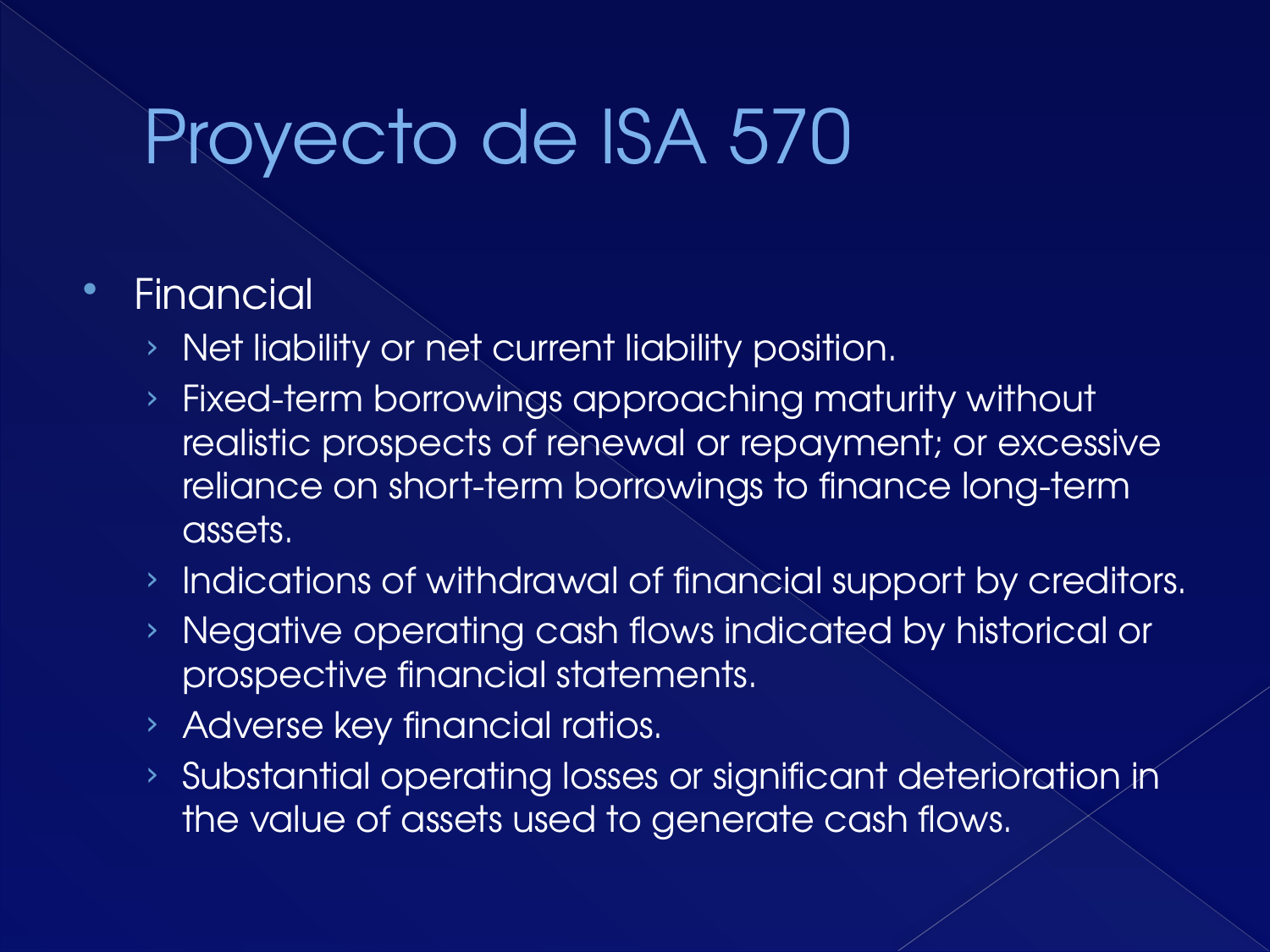

# Proyecto de ISA 570
Financial
Net liability or net current liability position.
Fixed-term borrowings approaching maturity without realistic prospects of renewal or repayment; or excessive reliance on short-term borrowings to finance long-term assets.
Indications of withdrawal of financial support by creditors.
Negative operating cash flows indicated by historical or prospective financial statements.
Adverse key financial ratios.
Substantial operating losses or significant deterioration in the value of assets used to generate cash flows.